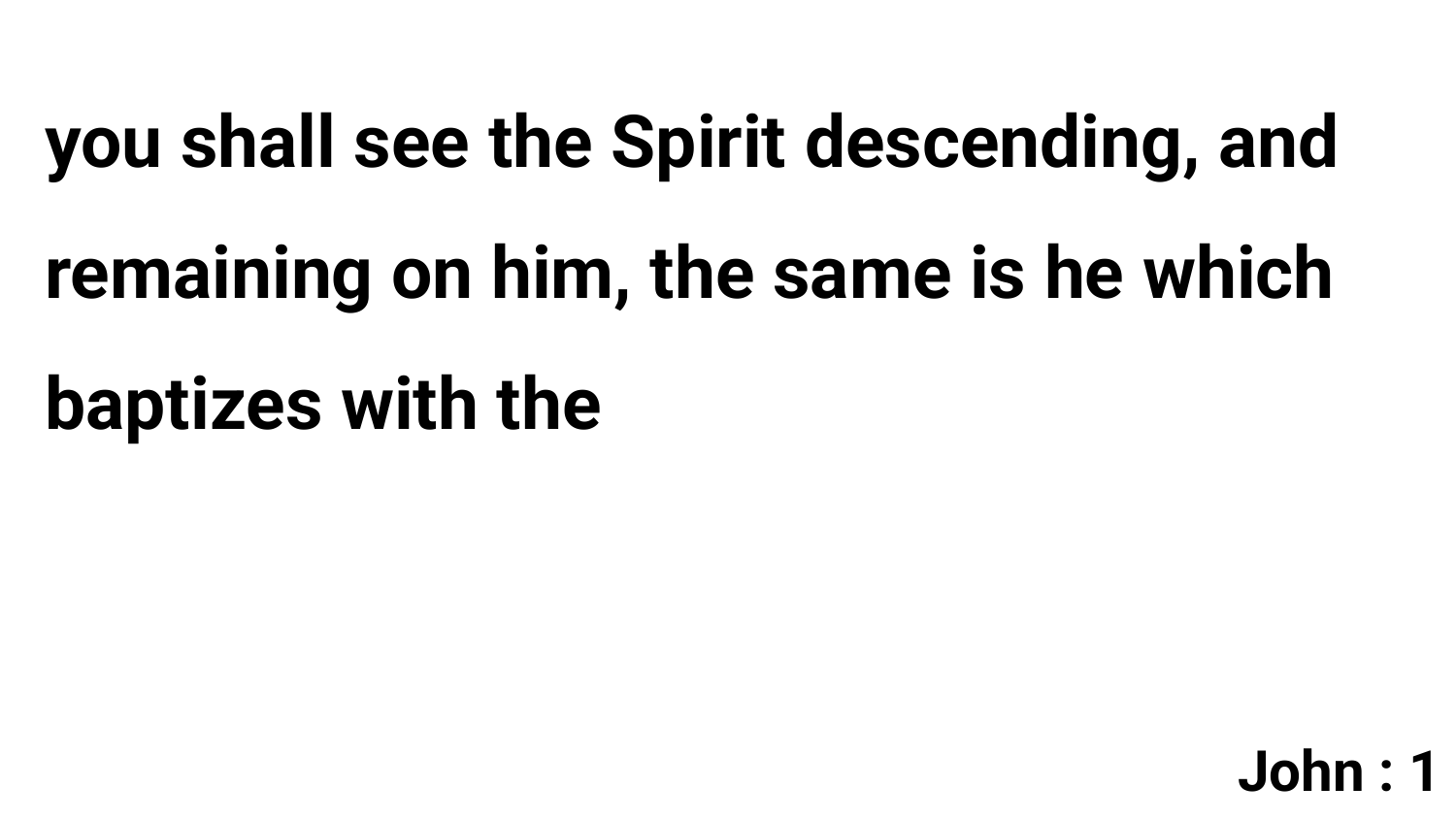

you shall see the Spirit descending, and remaining on him, the same is he which baptizes with the
John : 1